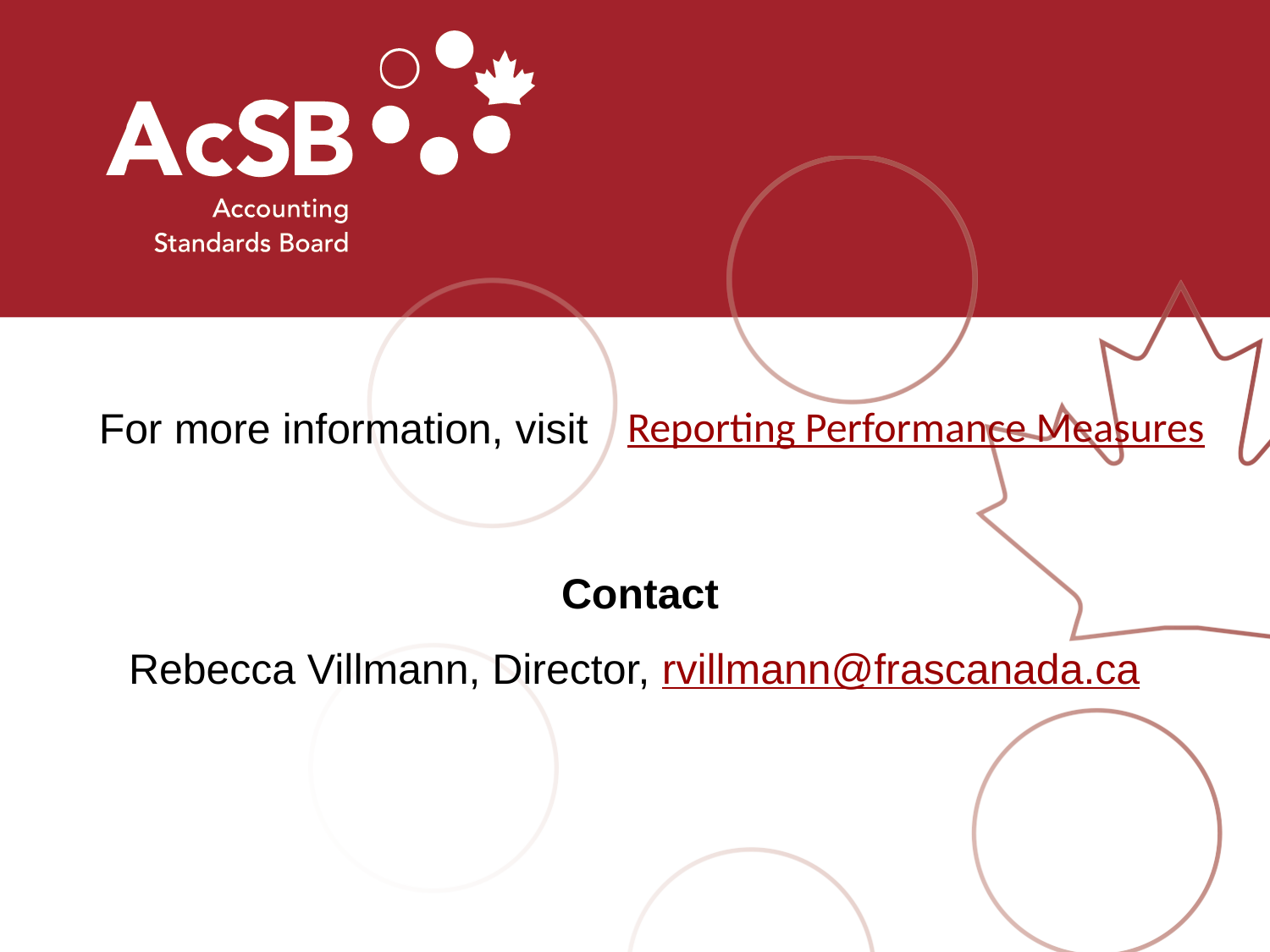

Reporting Performance Measures
For more information, visit
Contact
Rebecca Villmann, Director, rvillmann@frascanada.ca